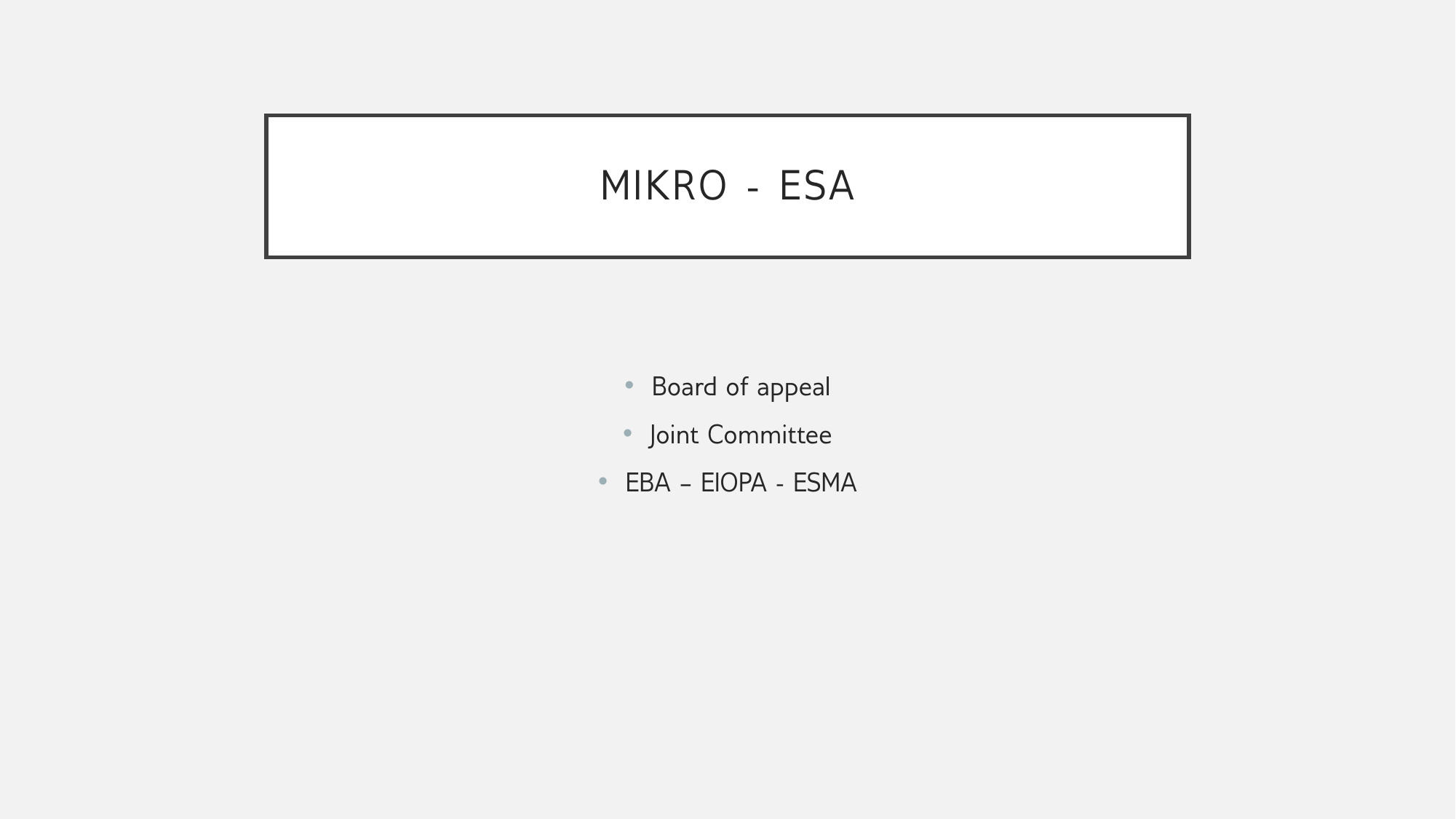

# MIKRO - ESA

Board of appeal
Joint Committee
EBA – EIOPA - ESMA